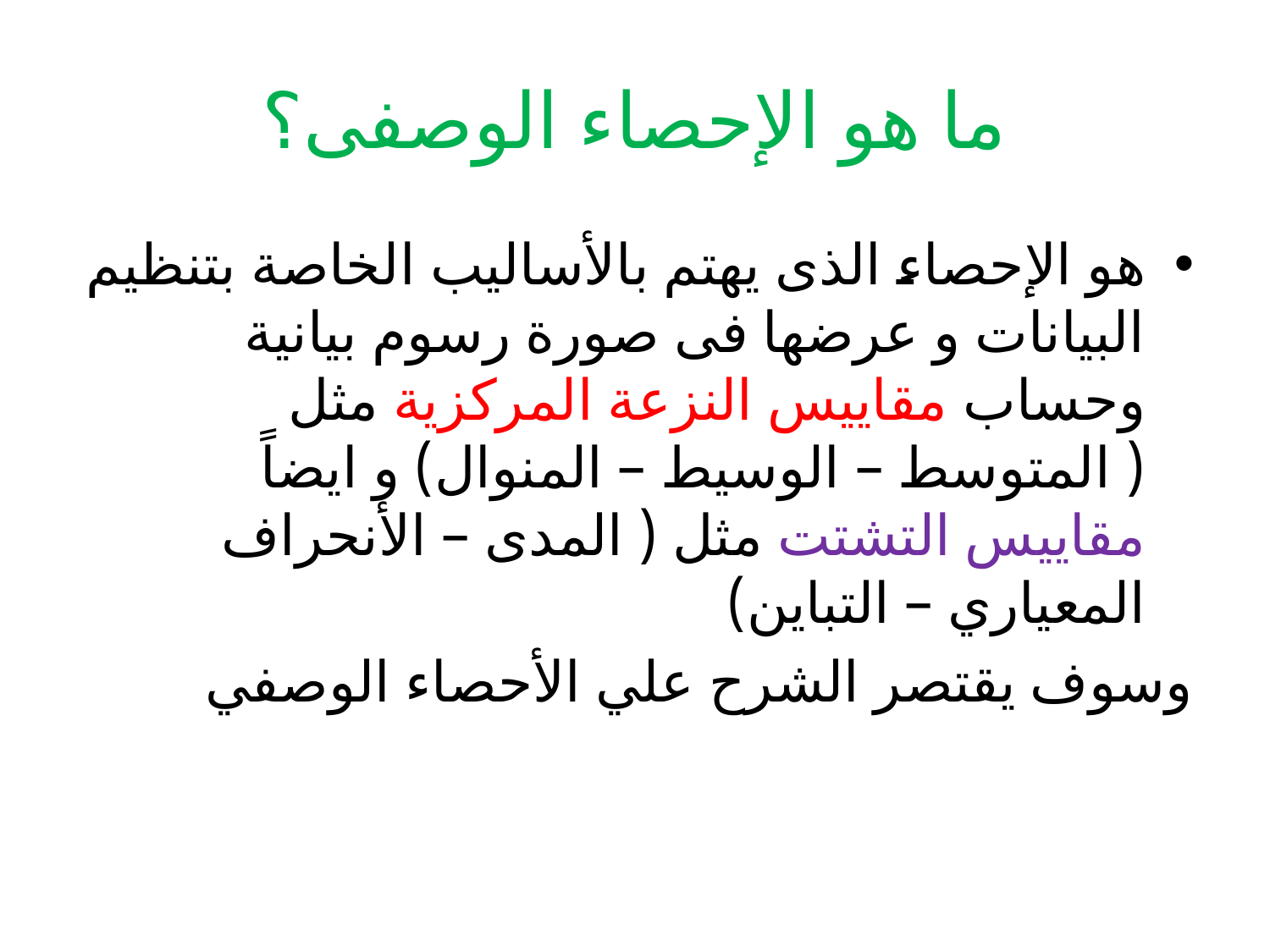

# ما هو الإحصاء الوصفى؟
هو الإحصاء الذى يهتم بالأساليب الخاصة بتنظيم البيانات و عرضها فى صورة رسوم بيانية وحساب مقاييس النزعة المركزية مثل ( المتوسط – الوسيط – المنوال) و ايضاً مقاييس التشتت مثل ( المدى – الأنحراف المعياري – التباين)
وسوف يقتصر الشرح علي الأحصاء الوصفي